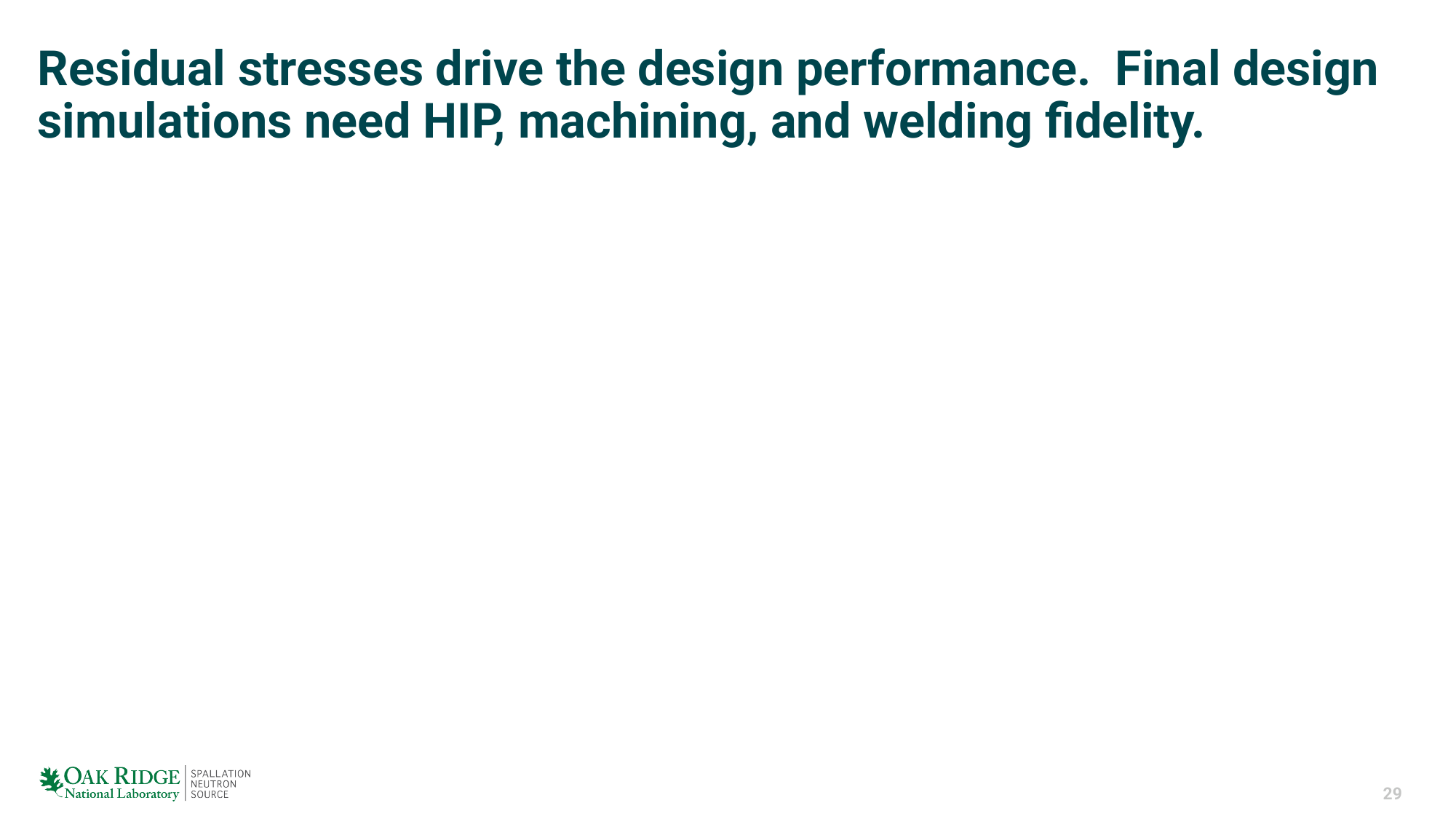

# Residual stresses drive the design performance.  Final design simulations need HIP, machining, and welding fidelity.